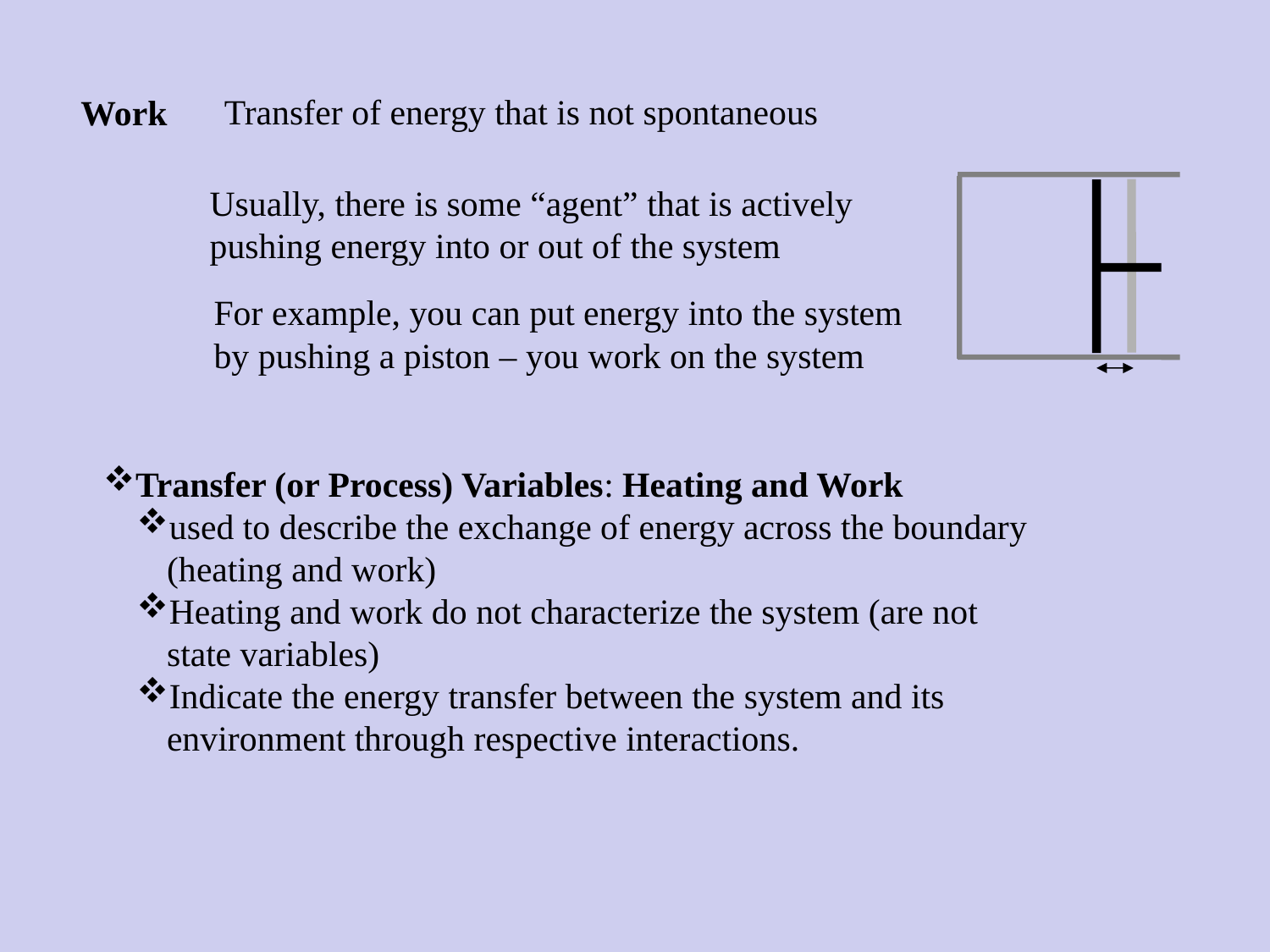

Transfer of energy that is not spontaneous
Work
Usually, there is some “agent” that is actively pushing energy into or out of the system

For example, you can put energy into the system by pushing a piston – you work on the system
Transfer (or Process) Variables: Heating and Work
used to describe the exchange of energy across the boundary (heating and work)
Heating and work do not characterize the system (are not state variables)
Indicate the energy transfer between the system and its environment through respective interactions.